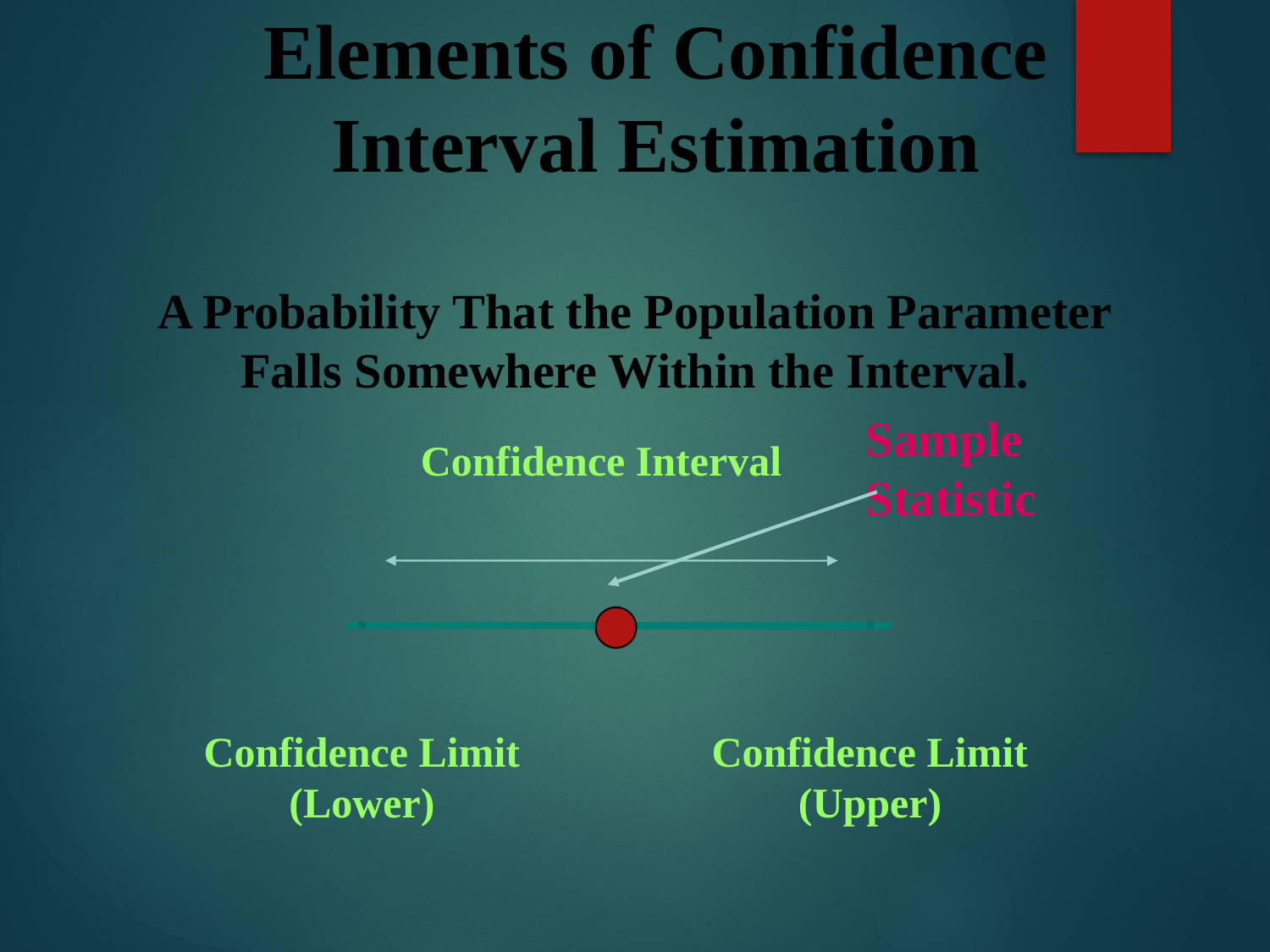

Elements of Confidence Interval Estimation
A Probability That the Population Parameter Falls Somewhere Within the Interval.
Sample Statistic
Confidence Interval

Confidence Limit (Lower)
Confidence Limit (Upper)